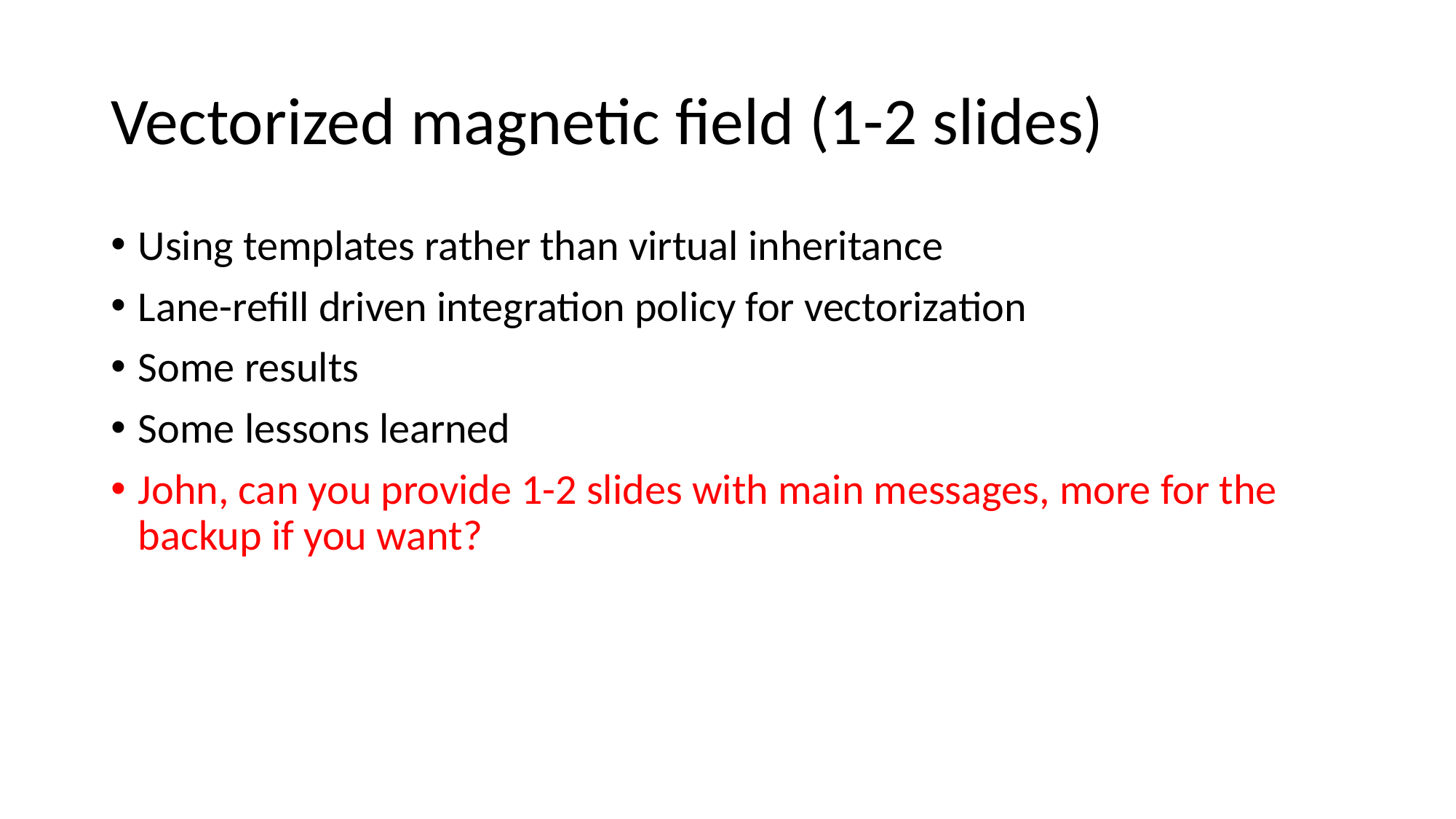

# Vectorized magnetic field (1-2 slides)
Using templates rather than virtual inheritance
Lane-refill driven integration policy for vectorization
Some results
Some lessons learned
John, can you provide 1-2 slides with main messages, more for the backup if you want?